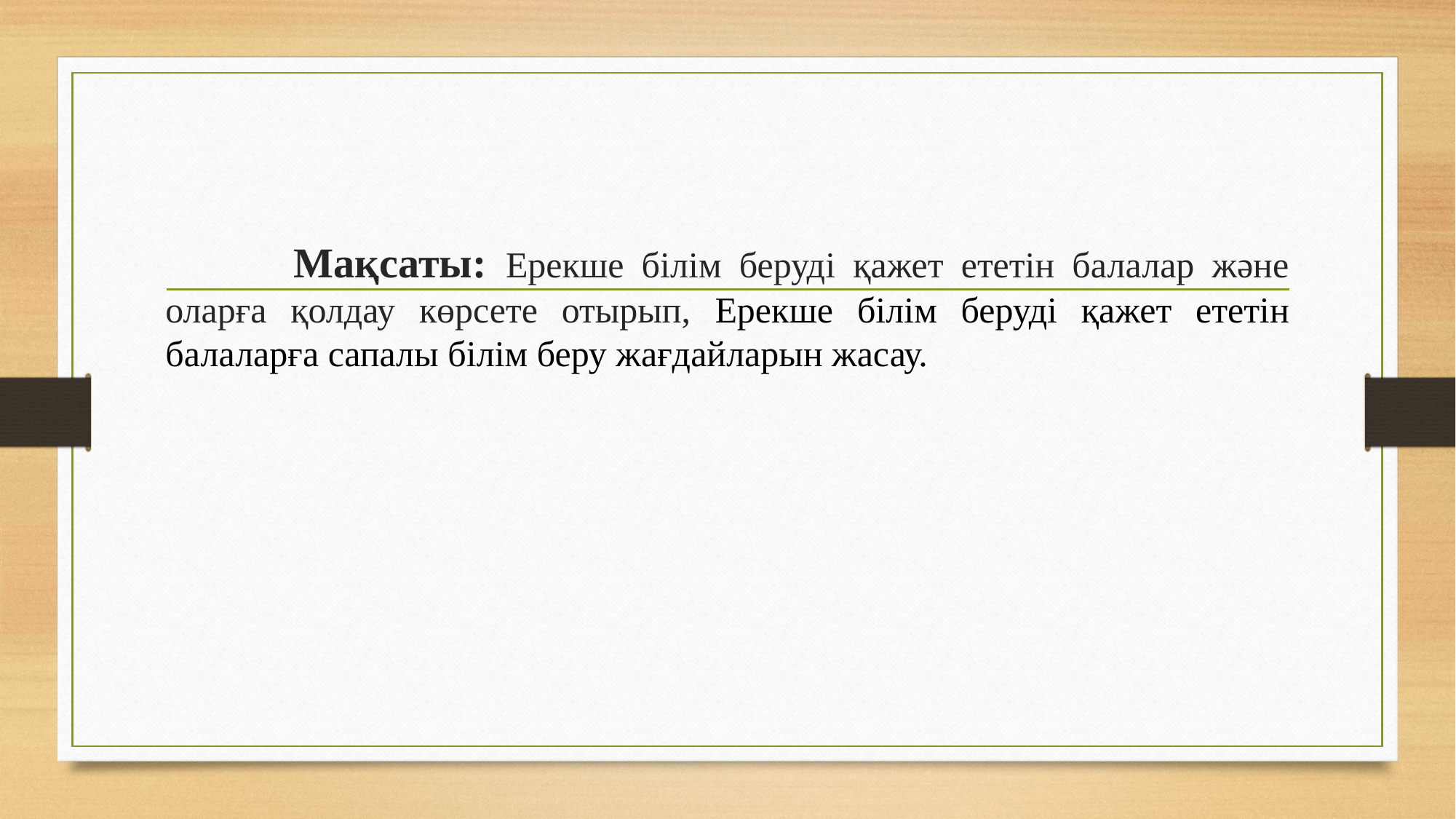

Мақсаты: Ерекше білім беруді қажет ететін балалар және оларға қолдау көрсете отырып, Ерекше білім беруді қажет ететін балаларға сапалы білім беру жағдайларын жасау.